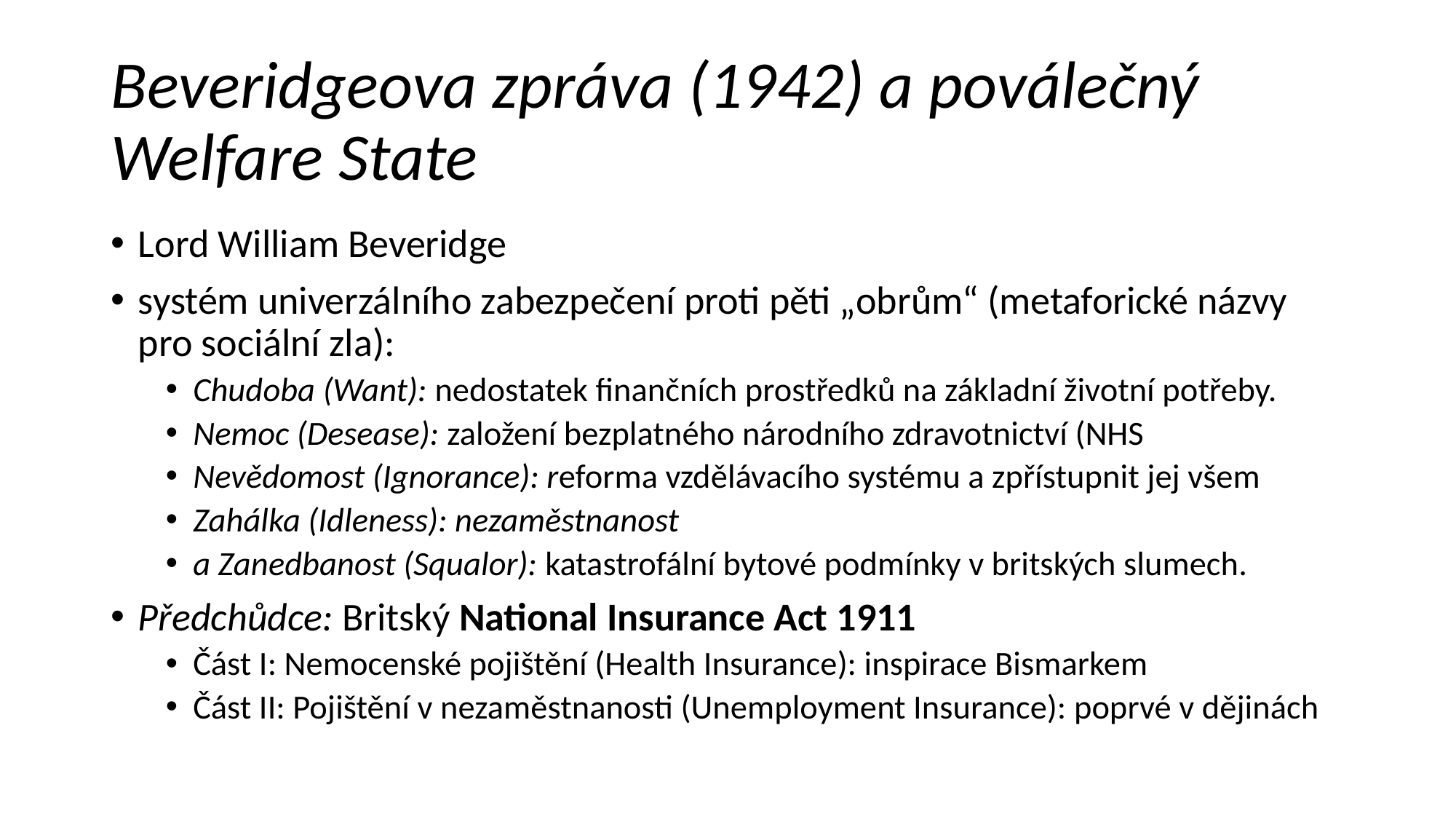

# Beveridgeova zpráva (1942) a poválečný Welfare State
Lord William Beveridge
systém univerzálního zabezpečení proti pěti „obrům“ (metaforické názvy pro sociální zla):
Chudoba (Want): nedostatek finančních prostředků na základní životní potřeby.
Nemoc (Desease): založení bezplatného národního zdravotnictví (NHS
Nevědomost (Ignorance): reforma vzdělávacího systému a zpřístupnit jej všem
Zahálka (Idleness): nezaměstnanost
a Zanedbanost (Squalor): katastrofální bytové podmínky v britských slumech.
Předchůdce: Britský National Insurance Act 1911
Část I: Nemocenské pojištění (Health Insurance): inspirace Bismarkem
Část II: Pojištění v nezaměstnanosti (Unemployment Insurance): poprvé v dějinách